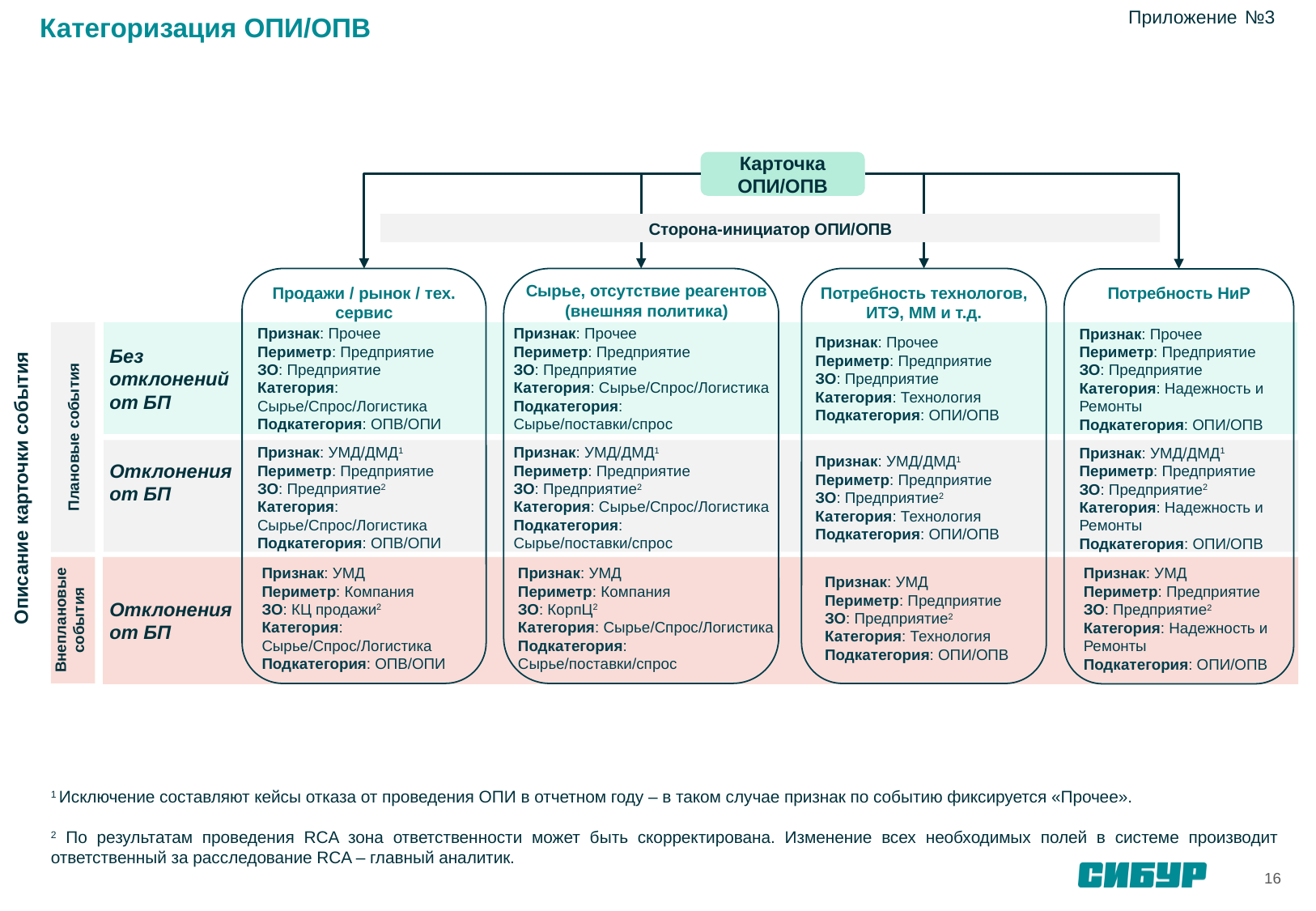

Приложение №3
Категоризация ОПИ/ОПВ
Карточка ОПИ/ОПВ
Сторона-инициатор ОПИ/ОПВ
Сырье, отсутствие реагентов
(внешняя политика)
Продажи / рынок / тех. сервис

Потребность технологов, ИТЭ, ММ и т.д.
Потребность НиР
Признак: Прочее
Периметр: Предприятие
ЗО: Предприятие
Категория: Сырье/Спрос/Логистика
Подкатегория: ОПВ/ОПИ
Признак: Прочее
Периметр: Предприятие
ЗО: Предприятие
Категория: Сырье/Спрос/Логистика
Подкатегория: Сырье/поставки/спрос
Признак: Прочее
Периметр: Предприятие
ЗО: Предприятие
Категория: Технология
Подкатегория: ОПИ/ОПВ
Признак: Прочее
Периметр: Предприятие
ЗО: Предприятие
Категория: Надежность и Ремонты
Подкатегория: ОПИ/ОПВ

Без отклонений от БП
Плановые события
Признак: УМД/ДМД1
Периметр: Предприятие
ЗО: Предприятие2
Категория: Сырье/Спрос/Логистика
Подкатегория: ОПВ/ОПИ
Признак: УМД/ДМД1
Периметр: Предприятие
ЗО: Предприятие2
Категория: Сырье/Спрос/Логистика
Подкатегория: Сырье/поставки/спрос
Признак: УМД/ДМД1
Периметр: Предприятие
ЗО: Предприятие2
Категория: Технология
Подкатегория: ОПИ/ОПВ
Признак: УМД/ДМД1
Периметр: Предприятие
ЗО: Предприятие2
Категория: Надежность и Ремонты
Подкатегория: ОПИ/ОПВ

Отклонения от БП
Описание карточки события

Признак: УМД
Периметр: Компания
ЗО: КЦ продажи2
Категория: Сырье/Спрос/Логистика
Подкатегория: ОПВ/ОПИ
Признак: УМД
Периметр: Компания
ЗО: КорпЦ2
Категория: Сырье/Спрос/Логистика
Подкатегория: Сырье/поставки/спрос
Признак: УМД
Периметр: Предприятие
ЗО: Предприятие2
Категория: Технология
Подкатегория: ОПИ/ОПВ
Признак: УМД
Периметр: Предприятие
ЗО: Предприятие2
Категория: Надежность и Ремонты
Подкатегория: ОПИ/ОПВ
Отклонения от БП
Внеплановые события
1 Исключение составляют кейсы отказа от проведения ОПИ в отчетном году – в таком случае признак по событию фиксируется «Прочее».

2 По результатам проведения RCA зона ответственности может быть скорректирована. Изменение всех необходимых полей в системе производит ответственный за расследование RCA – главный аналитик.